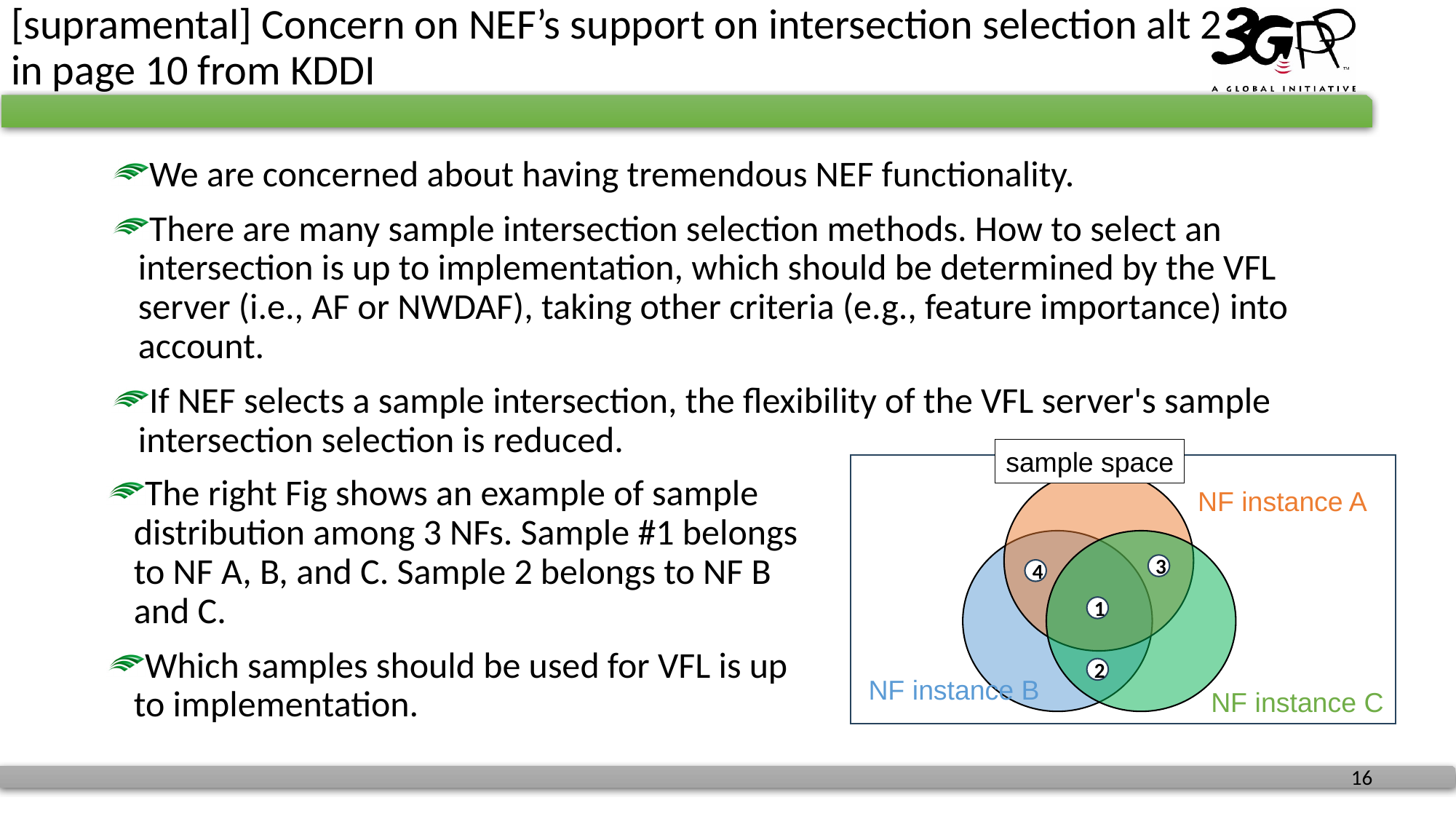

# [supramental] Concern on NEF’s support on intersection selection alt 2 in page 10 from KDDI
We are concerned about having tremendous NEF functionality.
There are many sample intersection selection methods. How to select an intersection is up to implementation, which should be determined by the VFL server (i.e., AF or NWDAF), taking other criteria (e.g., feature importance) into account.
If NEF selects a sample intersection, the flexibility of the VFL server's sample intersection selection is reduced.
sample space

The right Fig shows an example of sample distribution among 3 NFs. Sample #1 belongs to NF A, B, and C. Sample 2 belongs to NF B and C.
Which samples should be used for VFL is up to implementation.

NF instance A

3
4
1
2
NF instance B
NF instance C